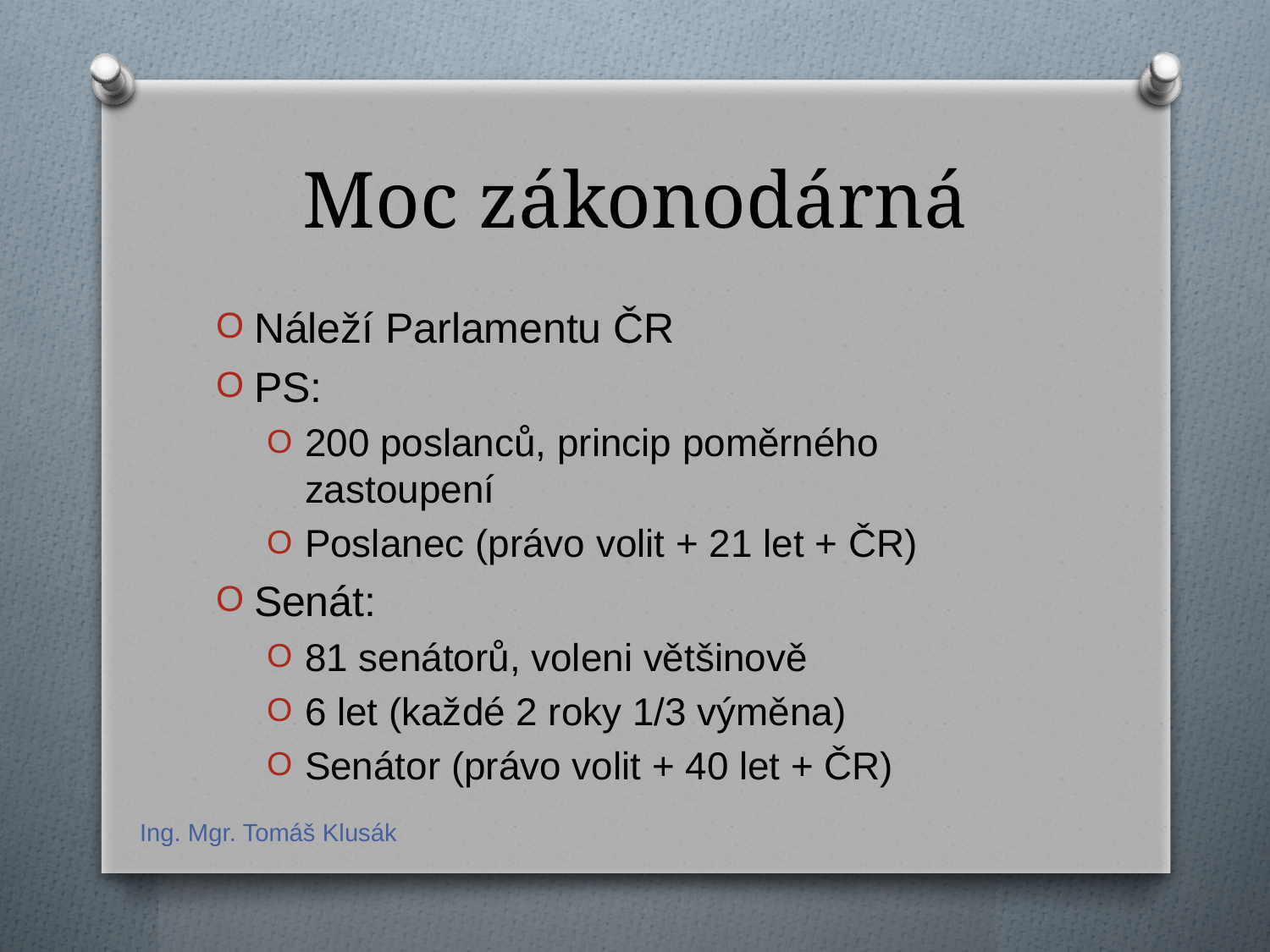

# Moc zákonodárná
Náleží Parlamentu ČR
PS:
200 poslanců, princip poměrného zastoupení
Poslanec (právo volit + 21 let + ČR)
Senát:
81 senátorů, voleni většinově
6 let (každé 2 roky 1/3 výměna)
Senátor (právo volit + 40 let + ČR)

Ing. Mgr. Tomáš Klusák